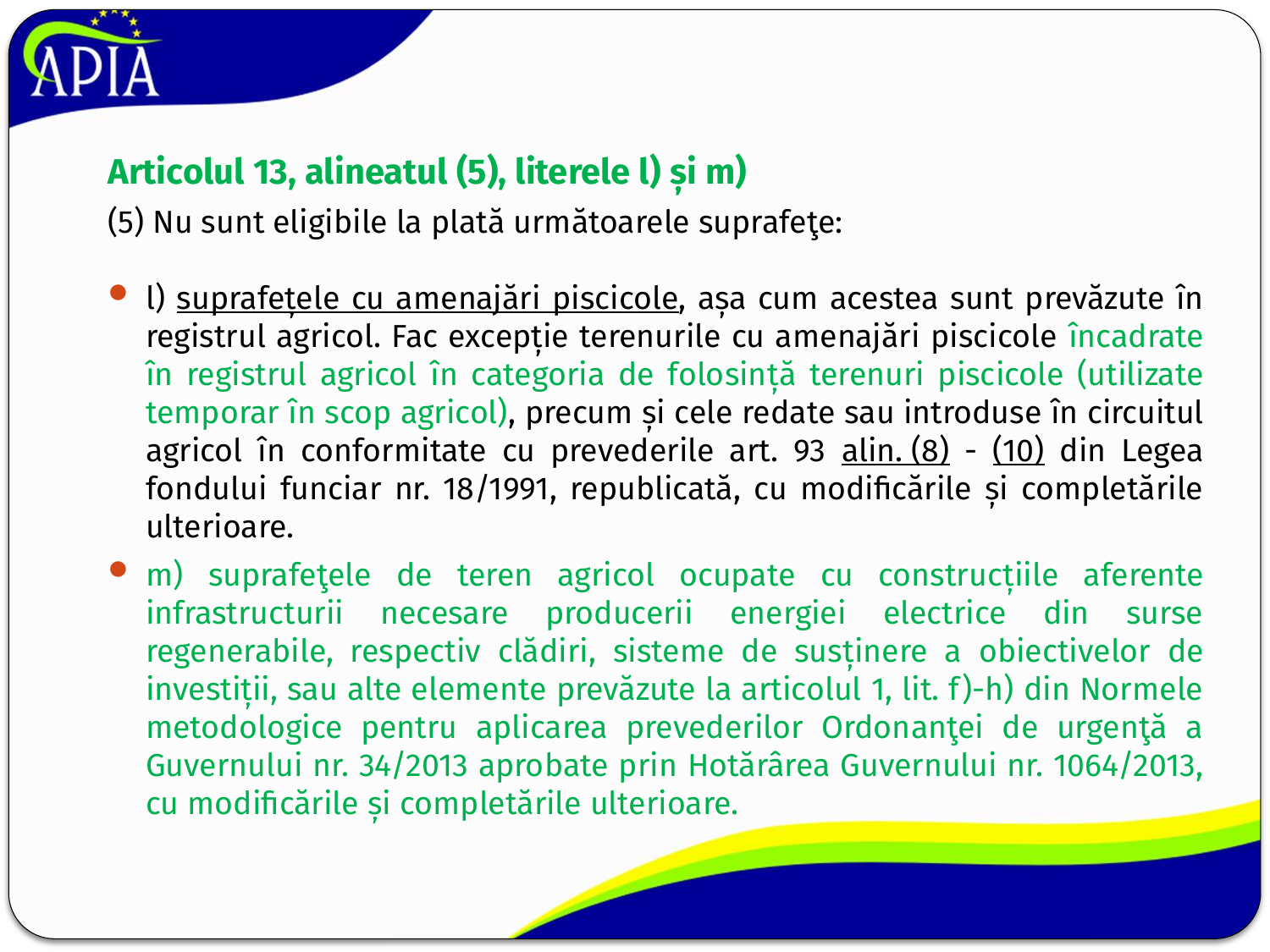

Articolul 13, alineatul (5), literele l) și m)
(5) Nu sunt eligibile la plată următoarele suprafeţe:

l) suprafeţele cu amenajări piscicole, aşa cum acestea sunt prevăzute în registrul agricol. Fac excepţie terenurile cu amenajări piscicole încadrate în registrul agricol în categoria de folosință terenuri piscicole (utilizate temporar în scop agricol), precum și cele redate sau introduse în circuitul agricol în conformitate cu prevederile art. 93 alin. (8) - (10) din Legea fondului funciar nr. 18/1991, republicată, cu modificările şi completările ulterioare.
m) suprafeţele de teren agricol ocupate cu construcțiile aferente infrastructurii necesare producerii energiei electrice din surse regenerabile, respectiv clădiri, sisteme de susținere a obiectivelor de investiții, sau alte elemente prevăzute la articolul 1, lit. f)-h) din Normele metodologice pentru aplicarea prevederilor Ordonanţei de urgenţă a Guvernului nr. 34/2013 aprobate prin Hotărârea Guvernului nr. 1064/2013, cu modificările și completările ulterioare.